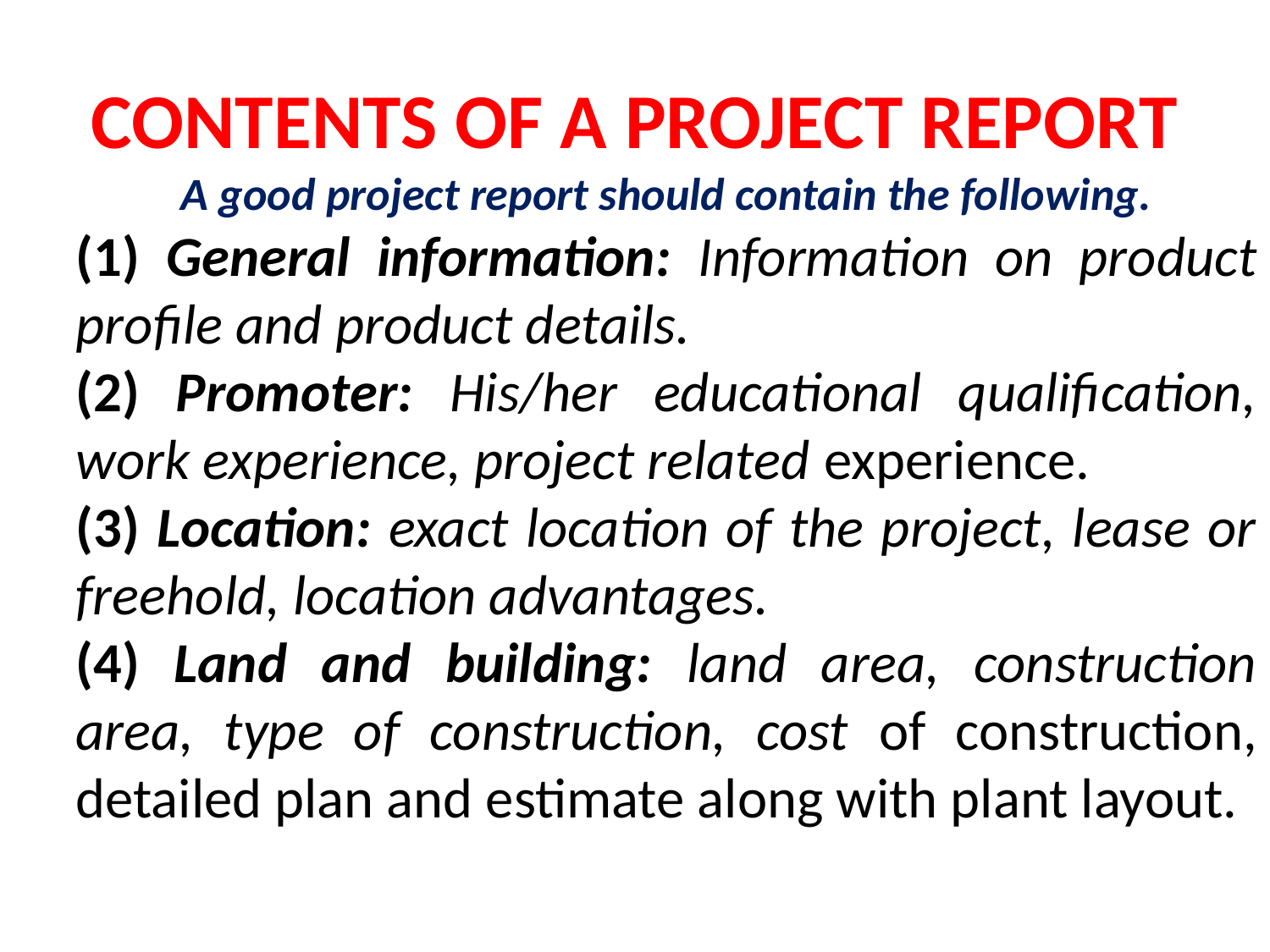

CONTENTS OF A PROJECT REPORT
A good project report should contain the following.
(1) General information: Information on product profile and product details.
(2) Promoter: His/her educational qualification, work experience, project related experience.
(3) Location: exact location of the project, lease or freehold, location advantages.
(4) Land and building: land area, construction area, type of construction, cost of construction, detailed plan and estimate along with plant layout.